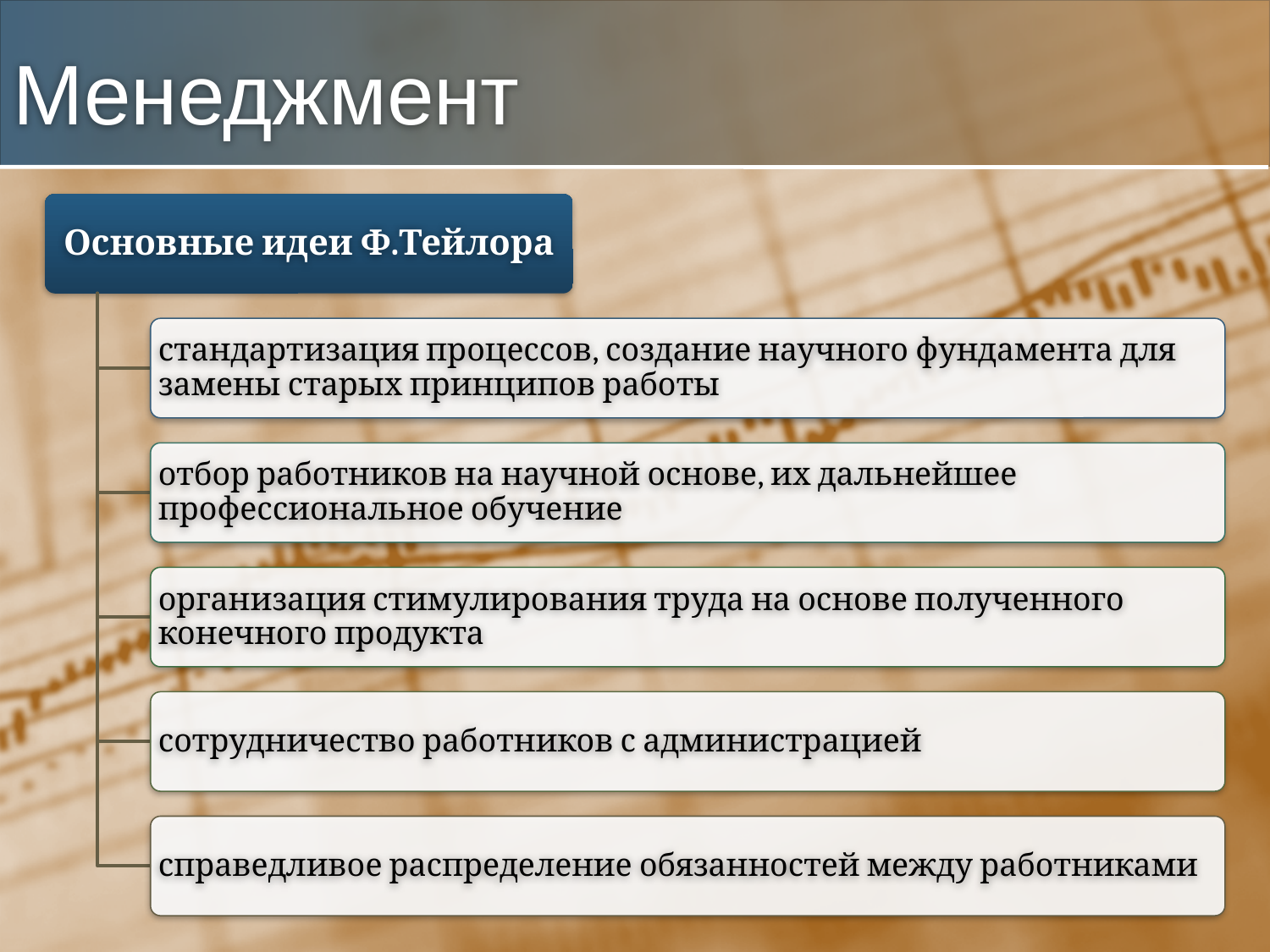

# Менеджмент

Основные идеи Ф.Тейлора

стандартизация процессов, создание научного фундамента для замены старых принципов работы

отбор работников на научной основе, их дальнейшее профессиональное обучение

организация стимулирования труда на основе полученного конечного продукта

сотрудничество работников с администрацией

справедливое распределение обязанностей между работниками